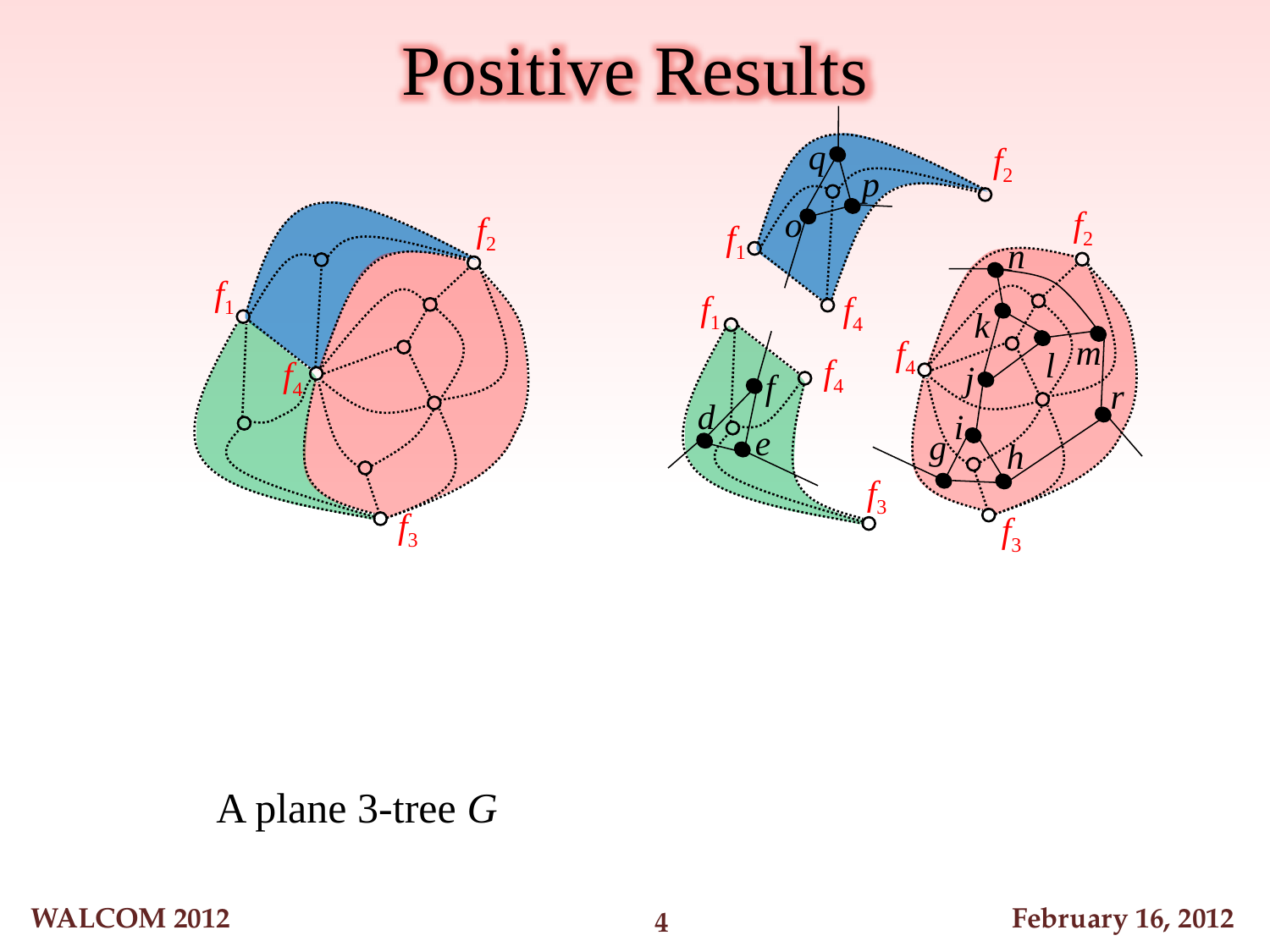

Positive Results

q
f2

p

o
f2

f2
f1

n

f1

f1
f4

k

m
f4

l

f4
f4
j

f

r

d

i

e

g

h

f3

f3

f3

A plane 3-tree G
WALCOM 2012
February 16, 2012
4